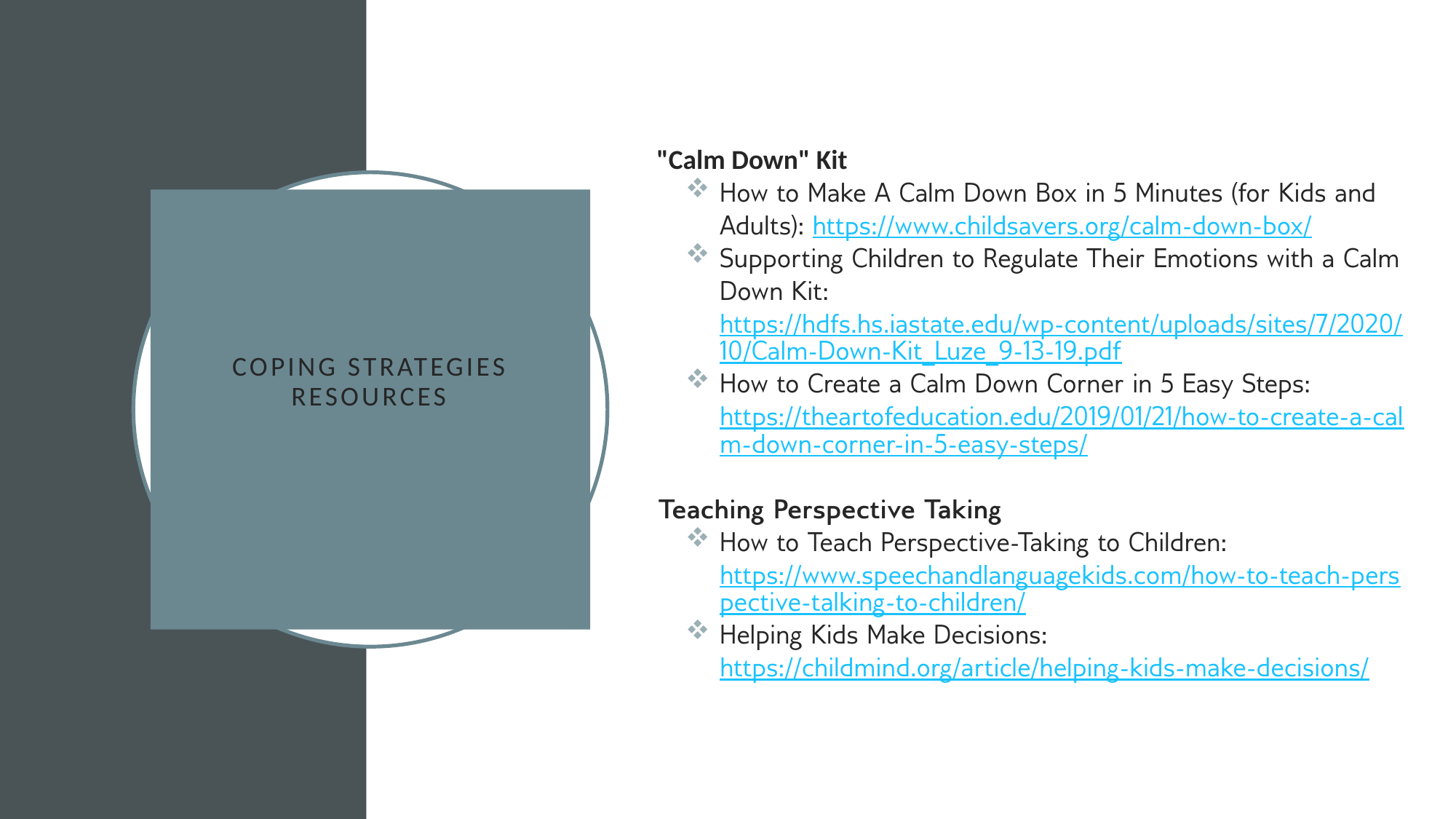

"Calm Down" Kit
How to Make A Calm Down Box in 5 Minutes (for Kids and Adults): https://www.childsavers.org/calm-down-box/
Supporting Children to Regulate Their Emotions with a Calm Down Kit: https://hdfs.hs.iastate.edu/wp-content/uploads/sites/7/2020/10/Calm-Down-Kit_Luze_9-13-19.pdf
How to Create a Calm Down Corner in 5 Easy Steps: https://theartofeducation.edu/2019/01/21/how-to-create-a-calm-down-corner-in-5-easy-steps/

Teaching Perspective Taking
How to Teach Perspective-Taking to Children: https://www.speechandlanguagekids.com/how-to-teach-perspective-talking-to-children/
Helping Kids Make Decisions: https://childmind.org/article/helping-kids-make-decisions/

# Coping Strategies Resources